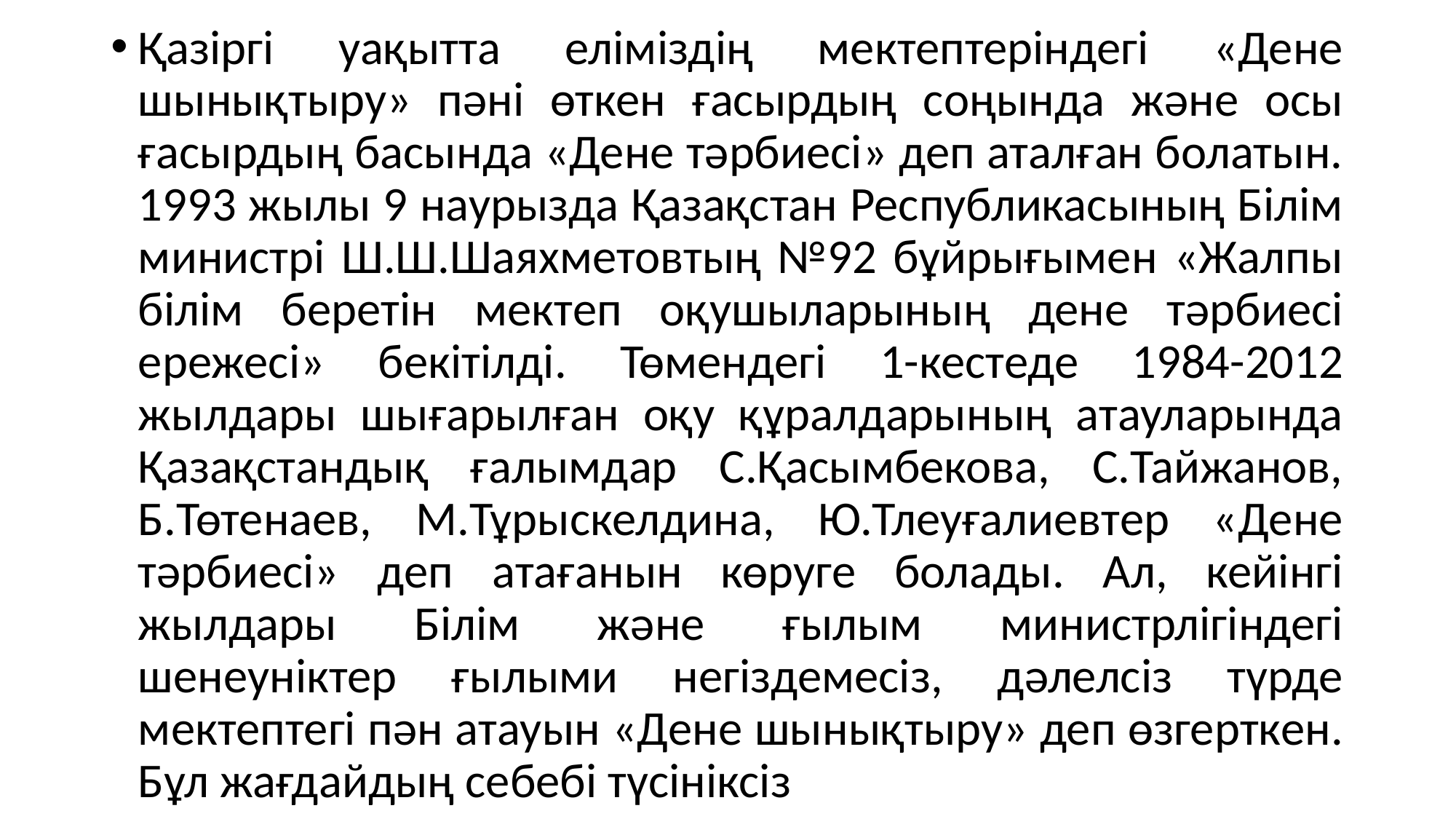

Қазіргі уақытта еліміздің мектептеріндегі «Дене шынықтыру» пәні өткен ғасырдың соңында және осы ғасырдың басында «Дене тәрбиесі» деп аталған болатын. 1993 жылы 9 наурызда Қазақстан Республикасының Білім министрі Ш.Ш.Шаяхметовтың №92 бұйрығымен «Жалпы білім беретін мектеп оқушыларының дене тәрбиесі ережесі» бекітілді. Төмендегі 1-кестеде 1984-2012 жылдары шығарылған оқу құралдарының атауларында Қазақстандық ғалымдар С.Қасымбекова, С.Тайжанов, Б.Төтенаев, М.Тұрыскелдина, Ю.Тлеуғалиевтер «Дене тәрбиесі» деп атағанын көруге болады. Ал, кейінгі жылдары Білім және ғылым министрлігіндегі шенеуніктер ғылыми негіздемесіз, дәлелсіз түрде мектептегі пән атауын «Дене шынықтыру» деп өзгерткен. Бұл жағдайдың себебі түсініксіз